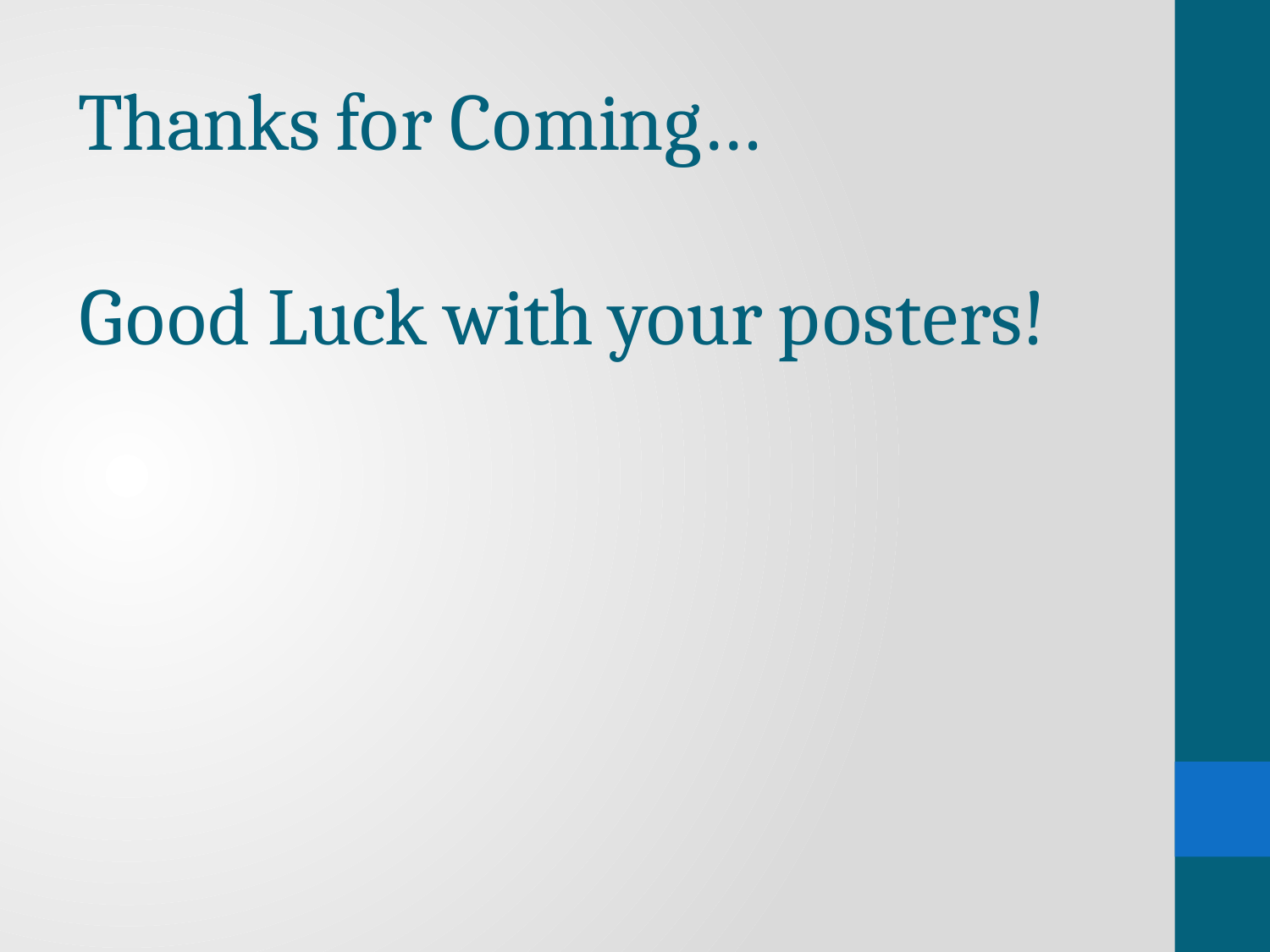

# Thanks for Coming… Good Luck with your posters!